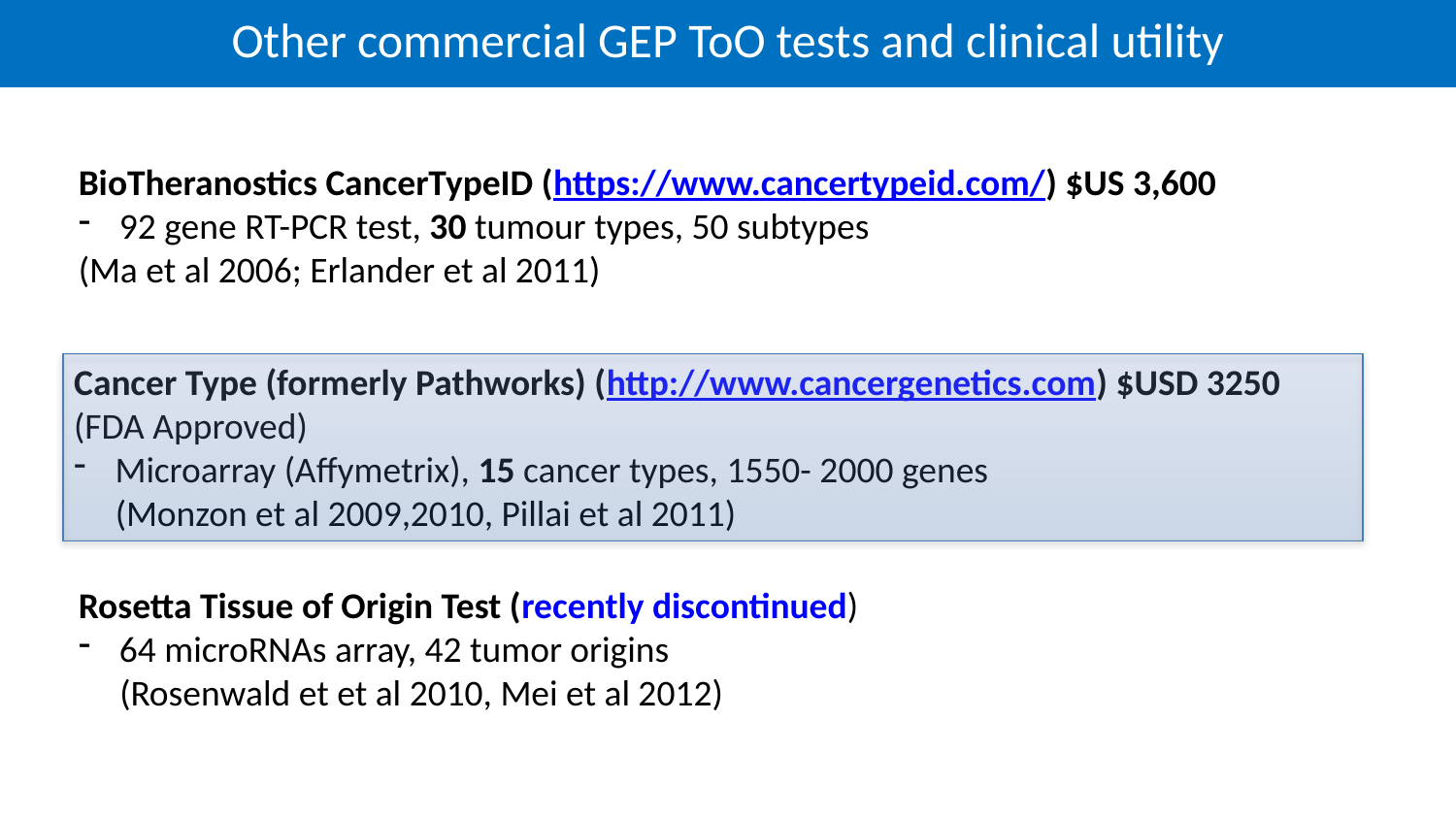

Other commercial GEP ToO tests and clinical utility
BioTheranostics CancerTypeID (https://www.cancertypeid.com/) $US 3,600
92 gene RT-PCR test, 30 tumour types, 50 subtypes
(Ma et al 2006; Erlander et al 2011)
Cancer Type (formerly Pathworks) (http://www.cancergenetics.com) $USD 3250
(FDA Approved)
Microarray (Affymetrix), 15 cancer types, 1550- 2000 genes
     (Monzon et al 2009,2010, Pillai et al 2011)

Rosetta Tissue of Origin Test (recently discontinued)
64 microRNAs array, 42 tumor origins
     (Rosenwald et et al 2010, Mei et al 2012)